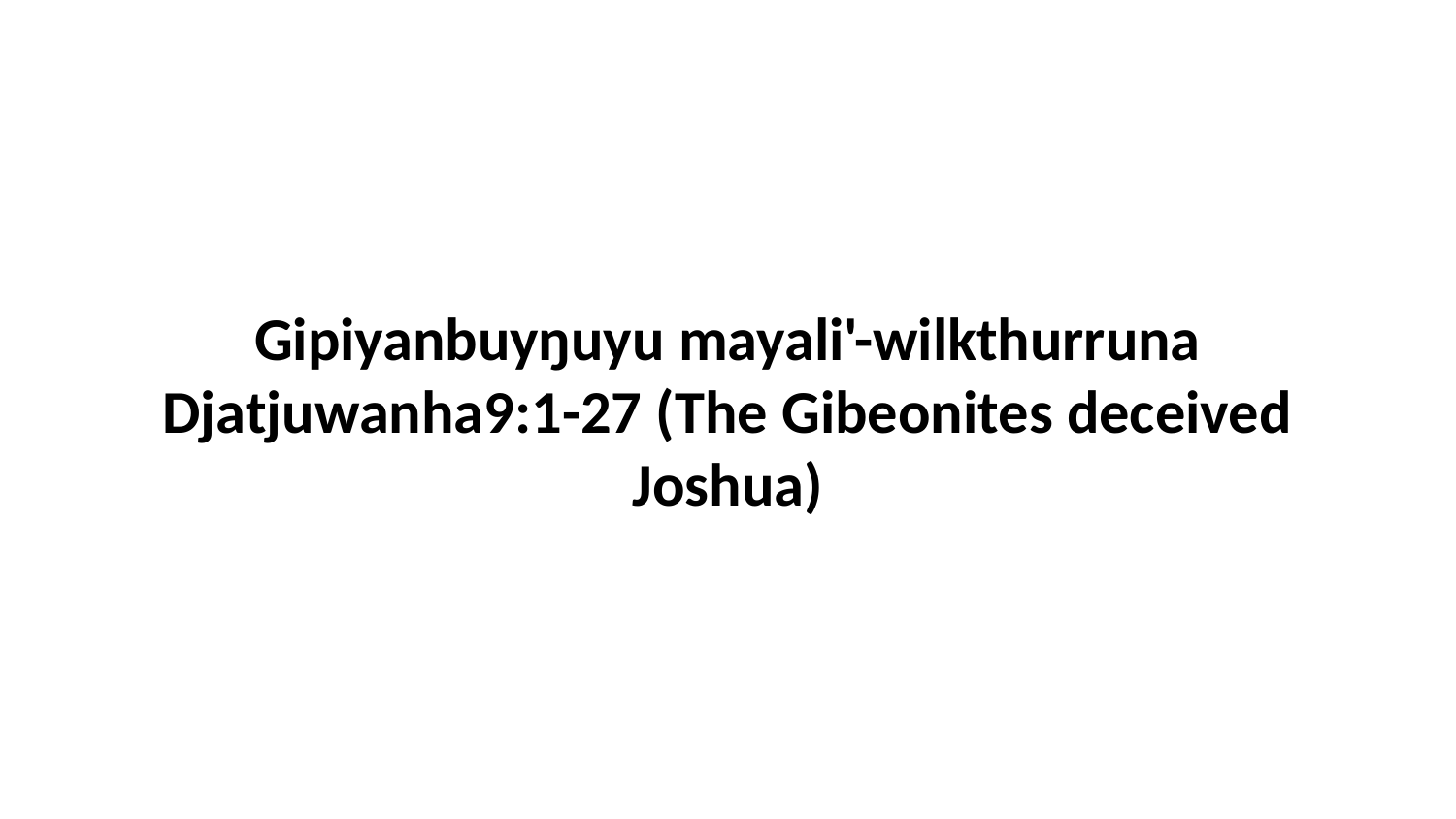

Gipiyanbuyŋuyu mayali'-wilkthurruna Djatjuwanha9:1-27 (The Gibeonites deceived Joshua)